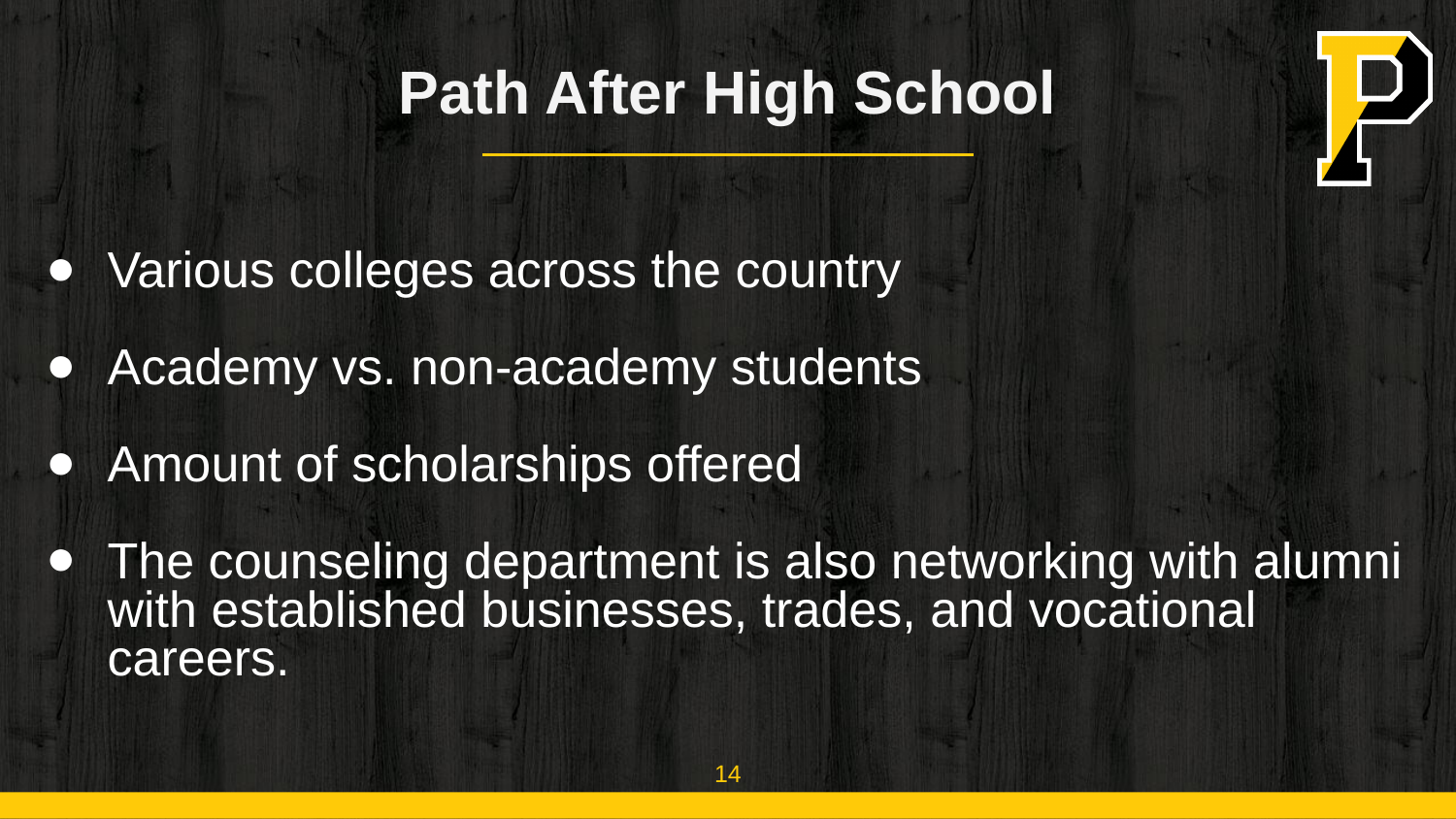

# Path After High School
Various colleges across the country

Academy vs. non-academy students

Amount of scholarships offered

The counseling department is also networking with alumni with established businesses, trades, and vocational careers.
14